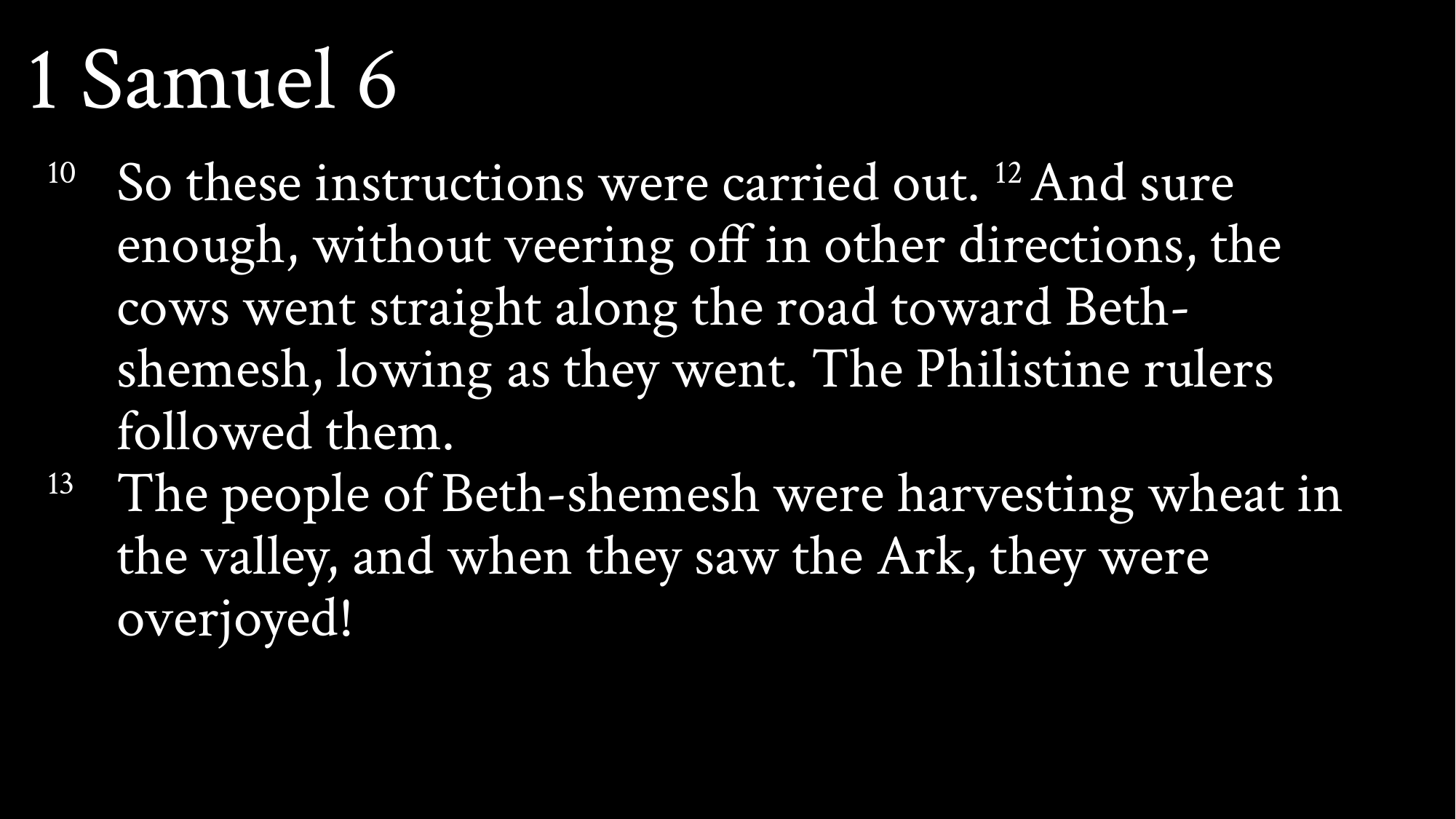

1 Samuel 6
10 	So these instructions were carried out. 12 And sure enough, without veering off in other directions, the cows went straight along the road toward Beth-shemesh, lowing as they went. The Philistine rulers followed them.
13 	The people of Beth-shemesh were harvesting wheat in the valley, and when they saw the Ark, they were overjoyed!